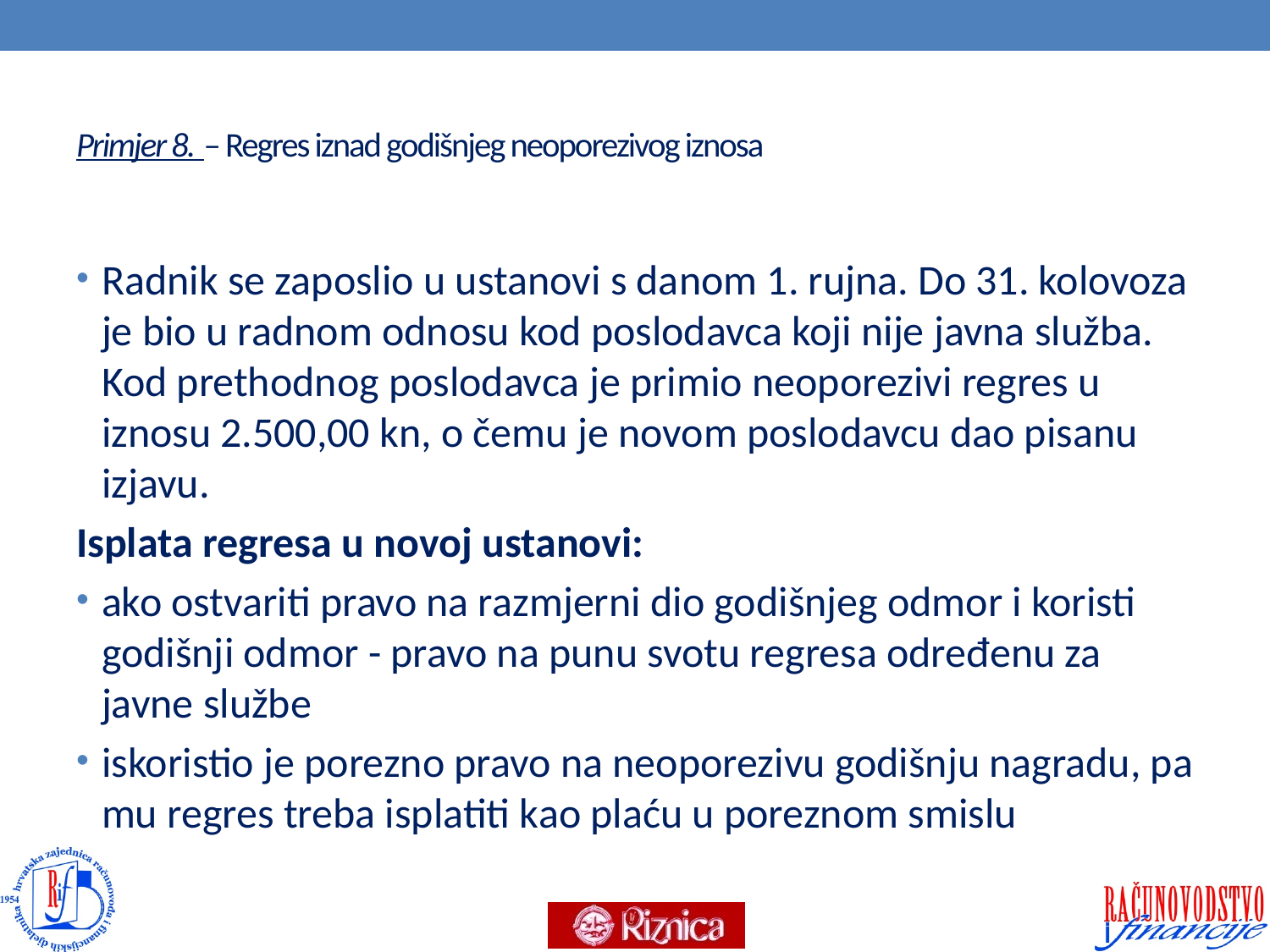

# Primjer 8. – Regres iznad godišnjeg neoporezivog iznosa
Radnik se zaposlio u ustanovi s danom 1. rujna. Do 31. kolovoza je bio u radnom odnosu kod poslodavca koji nije javna služba. Kod prethodnog poslodavca je primio neoporezivi regres u iznosu 2.500,00 kn, o čemu je novom poslodavcu dao pisanu izjavu.
Isplata regresa u novoj ustanovi:
ako ostvariti pravo na razmjerni dio godišnjeg odmor i koristi  godišnji odmor - pravo na punu svotu regresa određenu za javne službe
iskoristio je porezno pravo na neoporezivu godišnju nagradu, pa mu regres treba isplatiti kao plaću u poreznom smislu